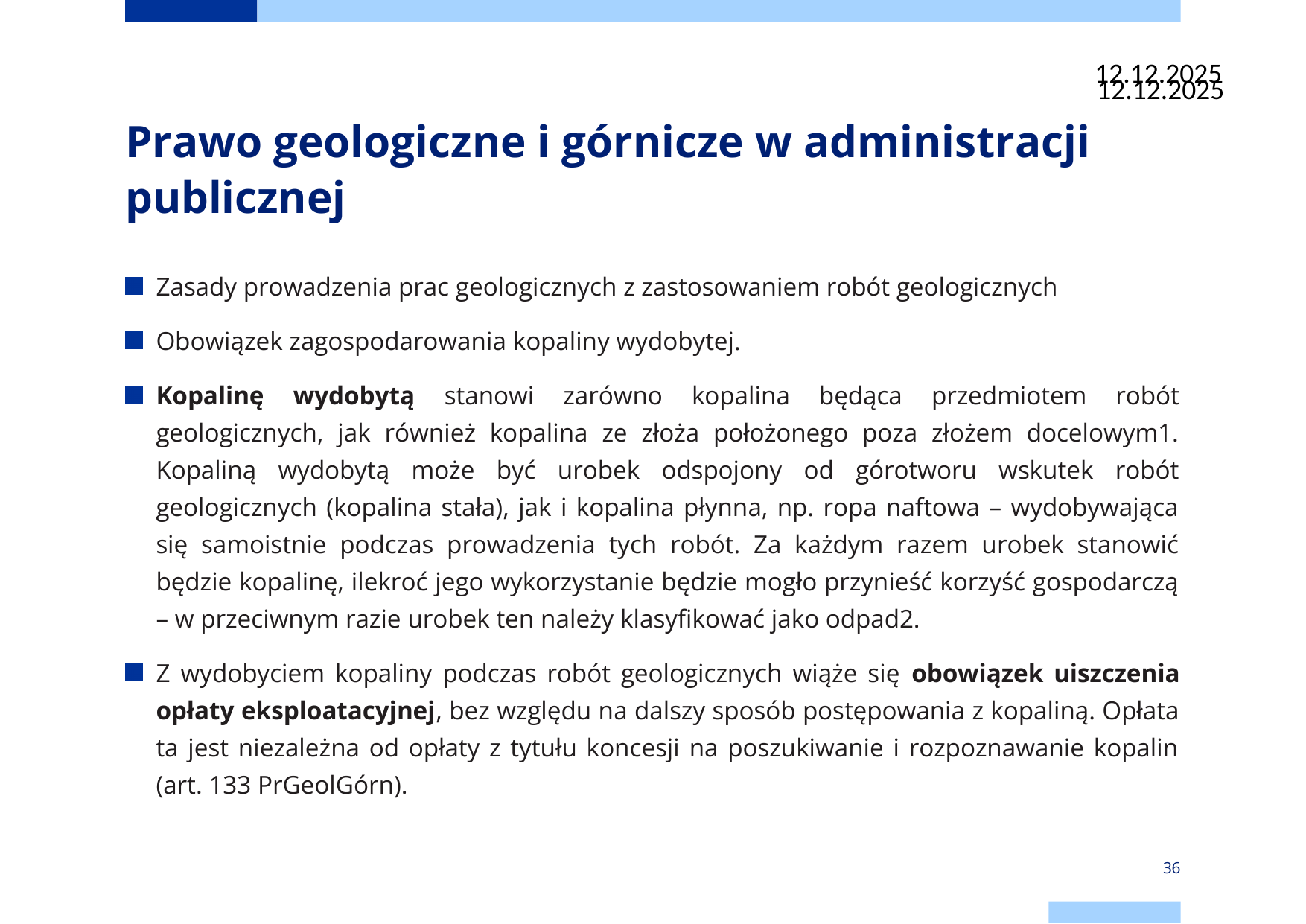

12.12.2025
12.12.2025
# Prawo geologiczne i górnicze w administracji publicznej
Zasady prowadzenia prac geologicznych z zastosowaniem robót geologicznych
Obowiązek zagospodarowania kopaliny wydobytej.
Kopalinę wydobytą stanowi zarówno kopalina będąca przedmiotem robót geologicznych, jak również kopalina ze złoża położonego poza złożem docelowym1. Kopaliną wydobytą może być urobek odspojony od górotworu wskutek robót geologicznych (kopalina stała), jak i kopalina płynna, np. ropa naftowa – wydobywająca się samoistnie podczas prowadzenia tych robót. Za każdym razem urobek stanowić będzie kopalinę, ilekroć jego wykorzystanie będzie mogło przynieść korzyść gospodarczą – w przeciwnym razie urobek ten należy klasyfikować jako odpad2.
Z wydobyciem kopaliny podczas robót geologicznych wiąże się obowiązek uiszczenia opłaty eksploatacyjnej, bez względu na dalszy sposób postępowania z kopaliną. Opłata ta jest niezależna od opłaty z tytułu koncesji na poszukiwanie i rozpoznawanie kopalin (art. 133 PrGeolGórn).

36